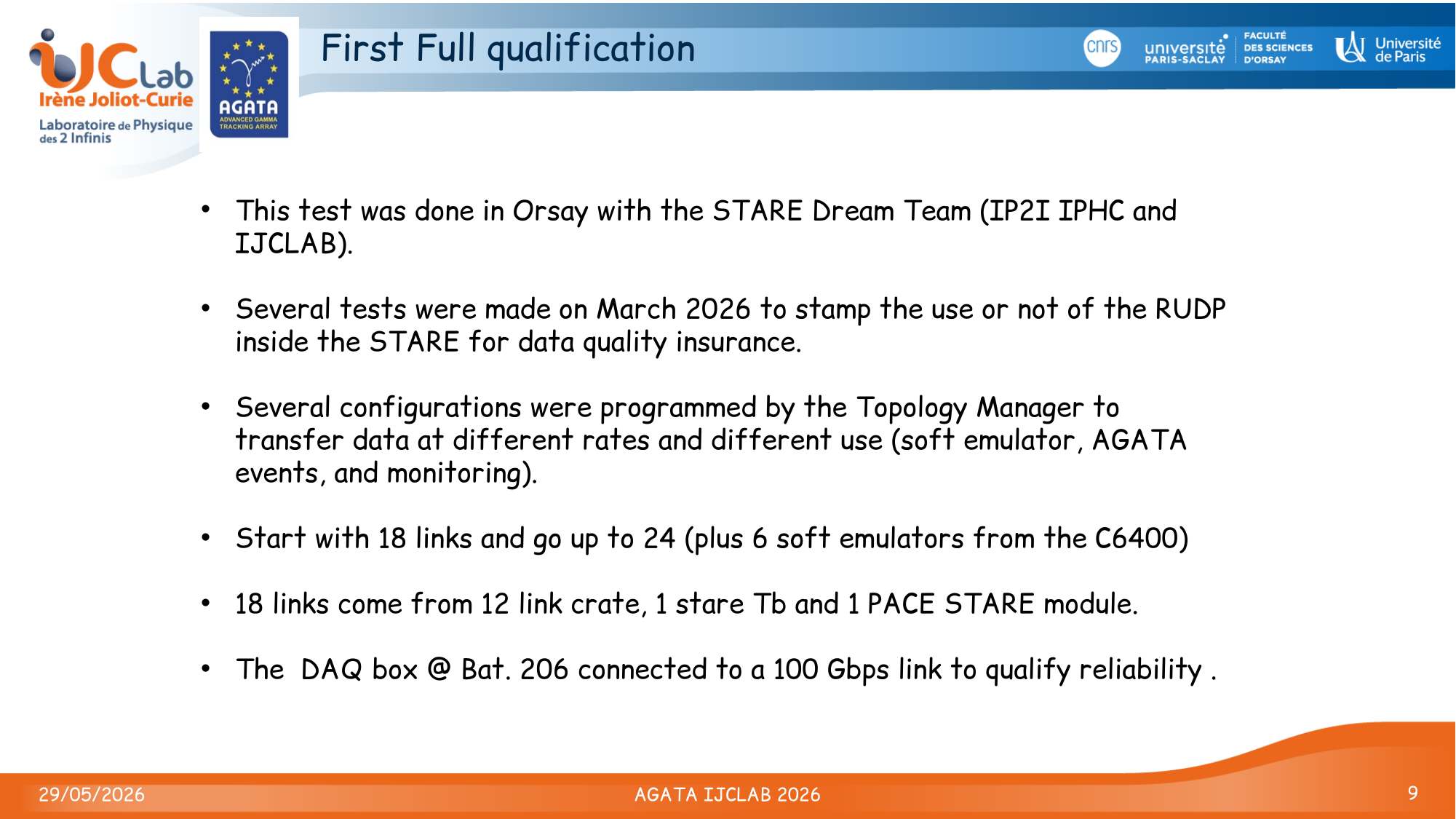

# First Full qualification

This test was done in Orsay with the STARE Dream Team (IP2I IPHC and IJCLAB).

Several tests were made on March 2026 to stamp the use or not of the RUDP inside the STARE for data quality insurance.

Several configurations were programmed by the Topology Manager to transfer data at different rates and different use (soft emulator, AGATA events, and monitoring).

Start with 18 links and go up to 24 (plus 6 soft emulators from the C6400)

18 links come from 12 link crate, 1 stare Tb and 1 PACE STARE module.

The  DAQ box @ Bat. 206 connected to a 100 Gbps link to qualify reliability .

29/05/2026
AGATA IJCLAB 2026
9